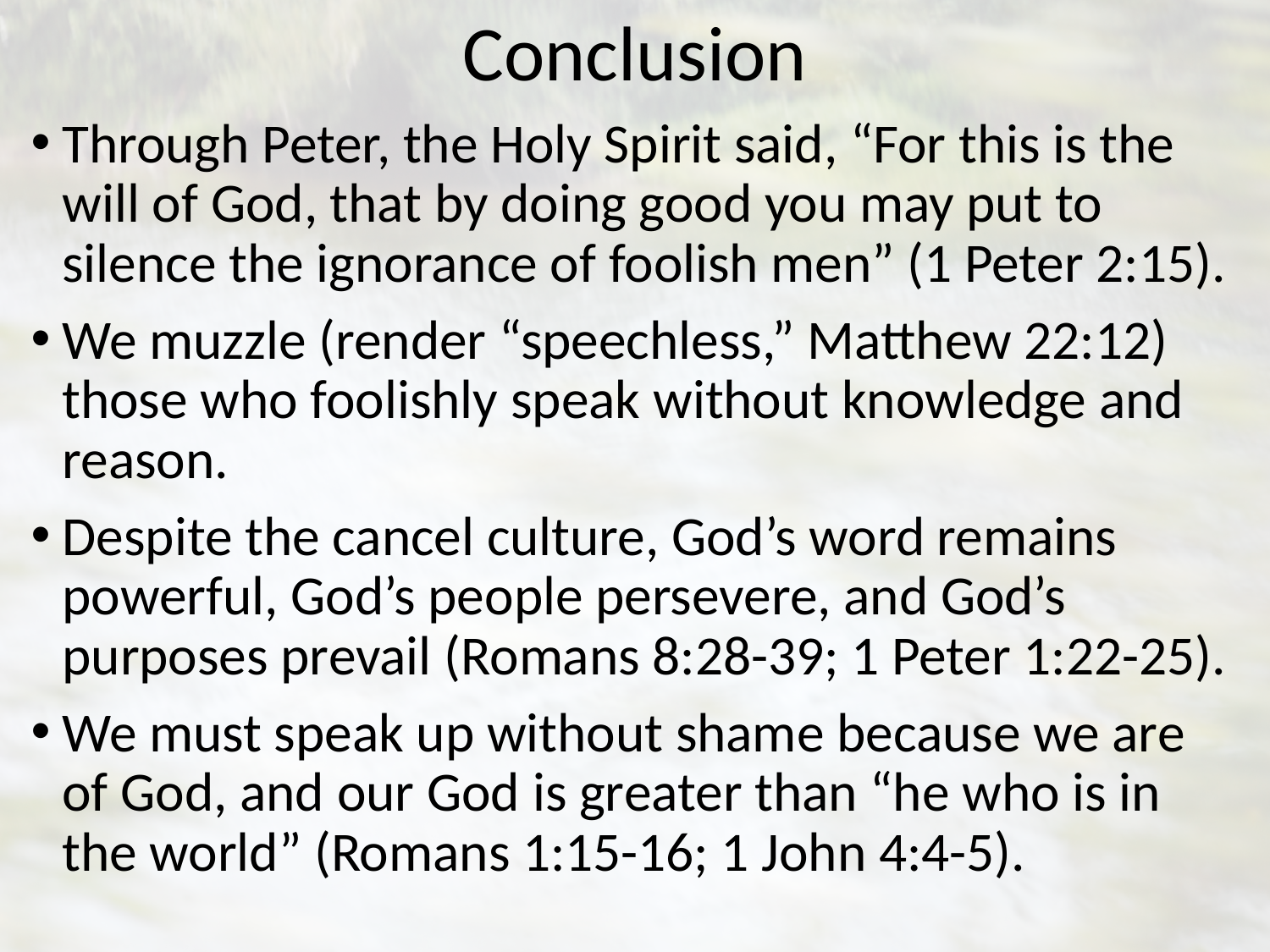

# Conclusion
Through Peter, the Holy Spirit said, “For this is the will of God, that by doing good you may put to silence the ignorance of foolish men” (1 Peter 2:15).
We muzzle (render “speechless,” Matthew 22:12) those who foolishly speak without knowledge and reason.
Despite the cancel culture, God’s word remains powerful, God’s people persevere, and God’s purposes prevail (Romans 8:28-39; 1 Peter 1:22-25).
We must speak up without shame because we are of God, and our God is greater than “he who is in the world” (Romans 1:15-16; 1 John 4:4-5).